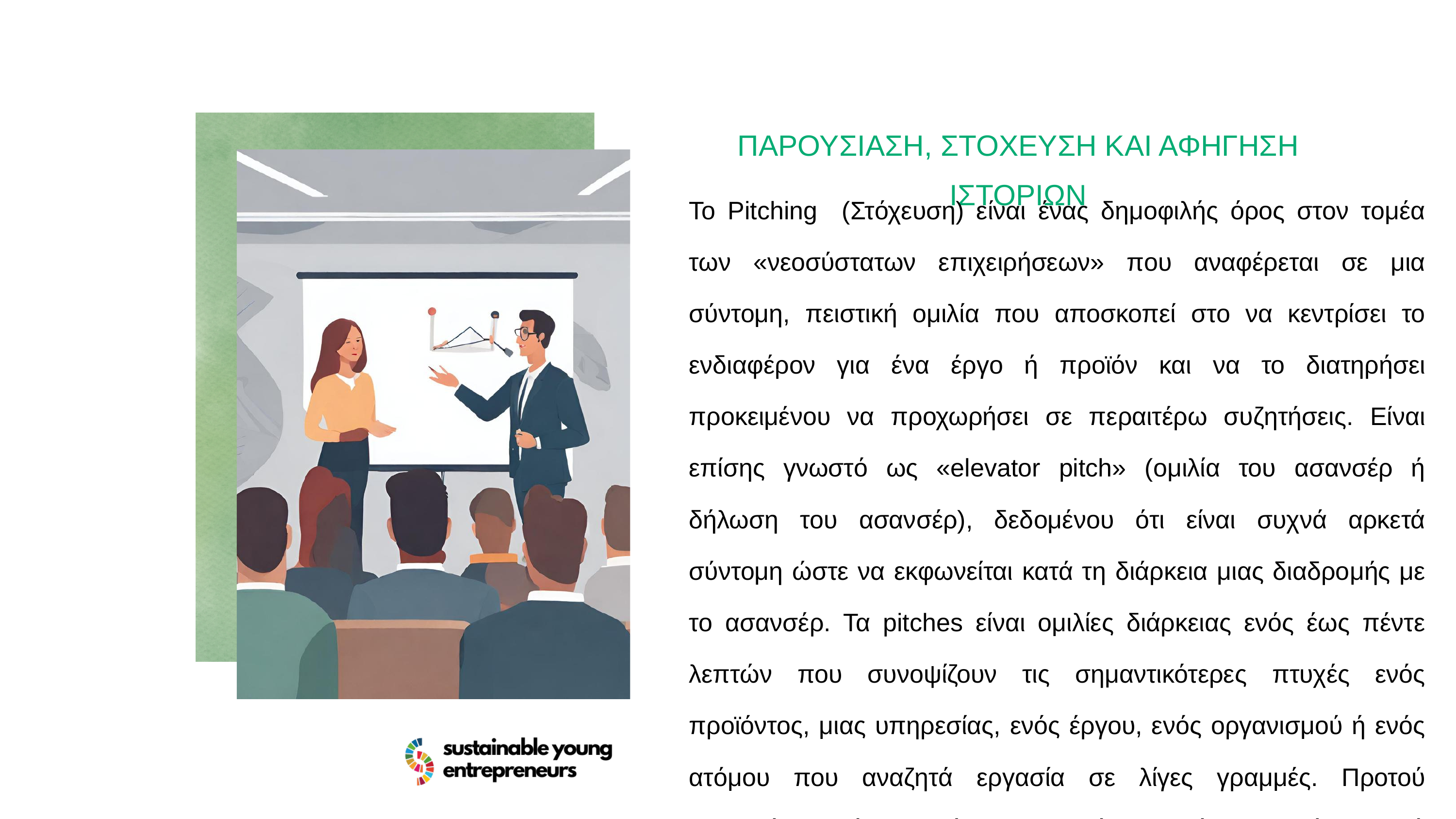

ΠΑΡΟΥΣIΑΣΗ, ΣΤΟΧΕΥΣΗ ΚΑΙ ΑΦHΓΗΣΗ ΙΣΤΟΡΙΩΝ
Το Pitching  (Στόχευση) είναι ένας δημοφιλής όρος στον τομέα των «νεοσύστατων επιχειρήσεων» που αναφέρεται σε μια σύντομη, πειστική ομιλία που αποσκοπεί στο να κεντρίσει το ενδιαφέρον για ένα έργο ή προϊόν και να το διατηρήσει προκειμένου να προχωρήσει σε περαιτέρω συζητήσεις. Είναι επίσης γνωστό ως «elevator pitch» (ομιλία του ασανσέρ ή δήλωση του ασανσέρ), δεδομένου ότι είναι συχνά αρκετά σύντομη ώστε να εκφωνείται κατά τη διάρκεια μιας διαδρομής με το ασανσέρ. Τα pitches είναι ομιλίες διάρκειας ενός έως πέντε λεπτών που συνοψίζουν τις σημαντικότερες πτυχές ενός προϊόντος, μιας υπηρεσίας, ενός έργου, ενός οργανισμού ή ενός ατόμου που αναζητά εργασία σε λίγες γραμμές. Προτού παραδώσετε ένα καλό pitch, πρέπει πρώτα να είναι καλά σχεδιασμένο.